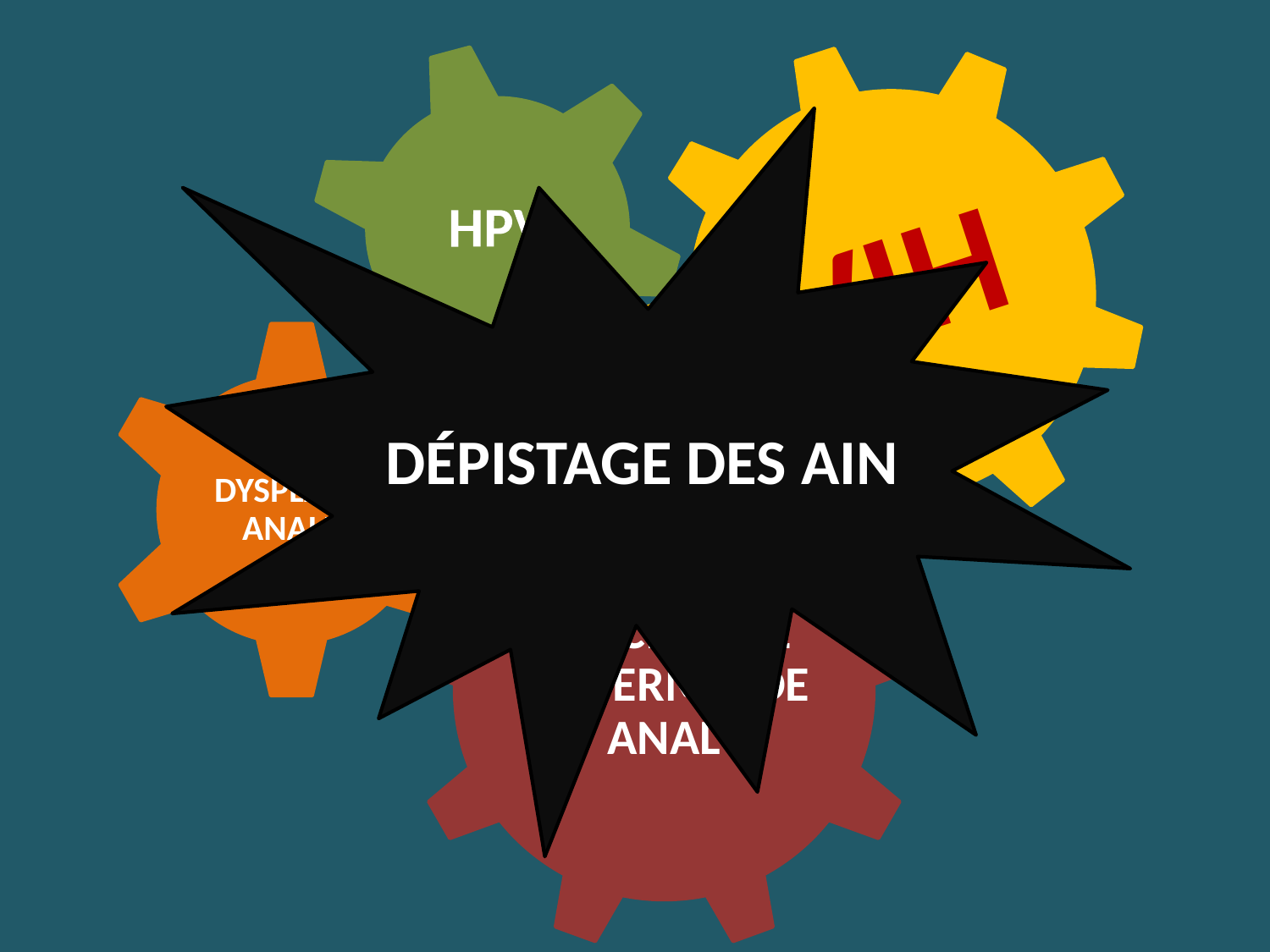

CARCINOME EPIDERMOIDE ANAL
DYSPLASIE ANALE
HPV

VIH
DÉPISTAGE DES AIN